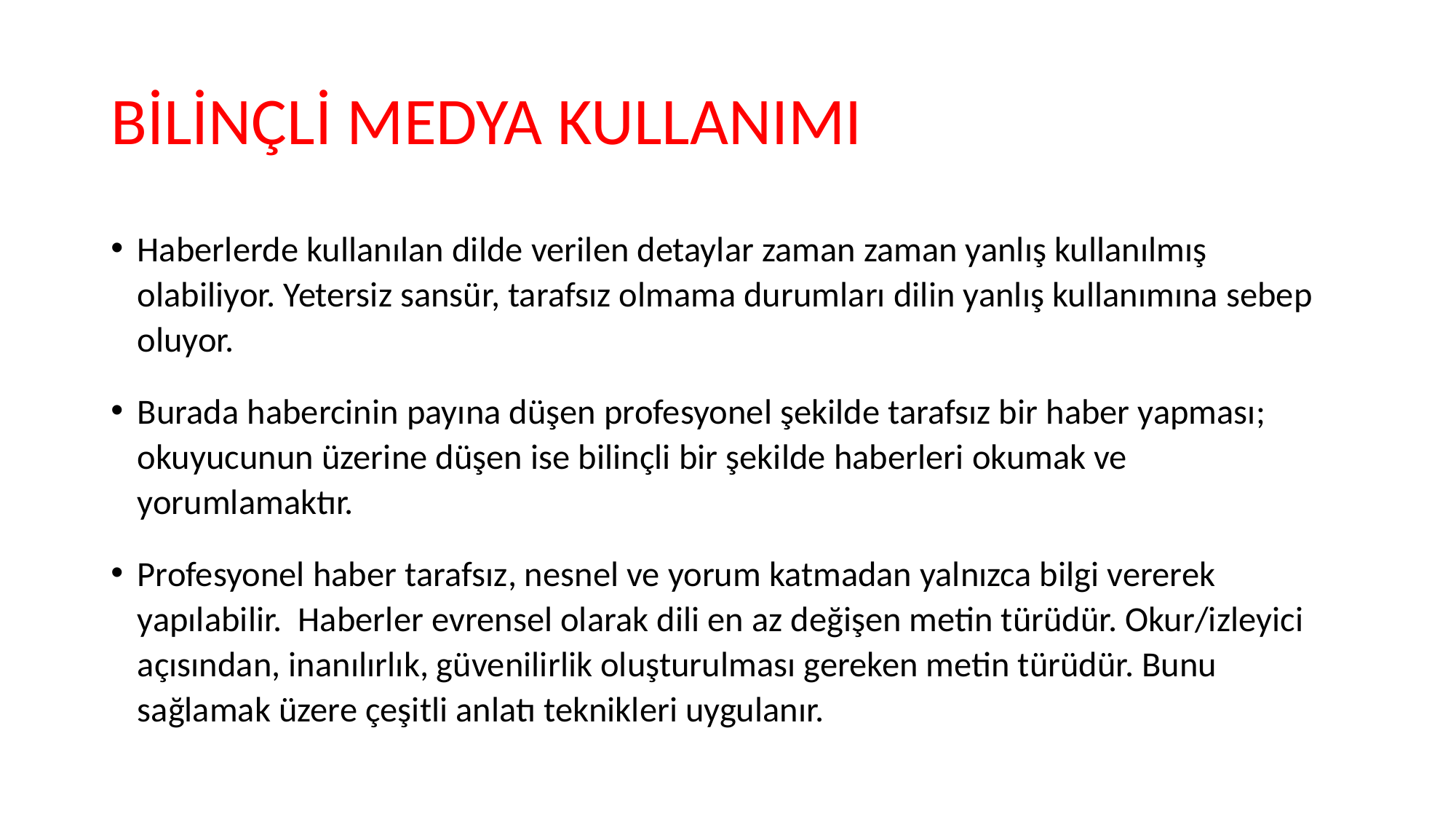

# BİLİNÇLİ MEDYA KULLANIMI
Haberlerde kullanılan dilde verilen detaylar zaman zaman yanlış kullanılmış olabiliyor. Yetersiz sansür, tarafsız olmama durumları dilin yanlış kullanımına sebep oluyor.
Burada habercinin payına düşen profesyonel şekilde tarafsız bir haber yapması; okuyucunun üzerine düşen ise bilinçli bir şekilde haberleri okumak ve yorumlamaktır.
Profesyonel haber tarafsız, nesnel ve yorum katmadan yalnızca bilgi vererek yapılabilir.  Haberler evrensel olarak dili en az değişen metin türüdür. Okur/izleyici açısından, inanılırlık, güvenilirlik oluşturulması gereken metin türüdür. Bunu sağlamak üzere çeşitli anlatı teknikleri uygulanır.